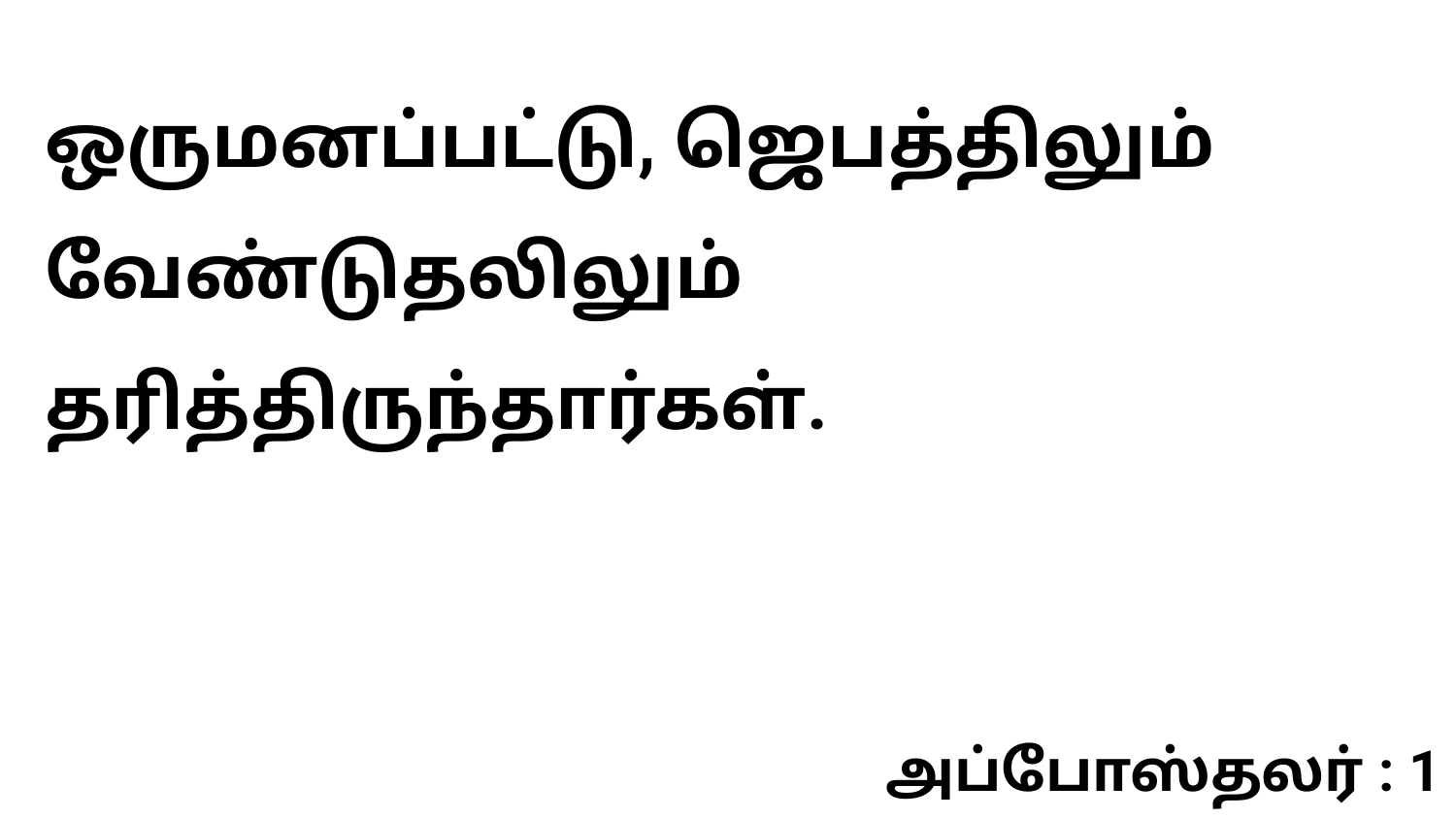

ஒருமனப்பட்டு, ஜெபத்திலும் வேண்டுதலிலும் தரித்திருந்தார்கள்.
அப்போஸ்தலர் : 1